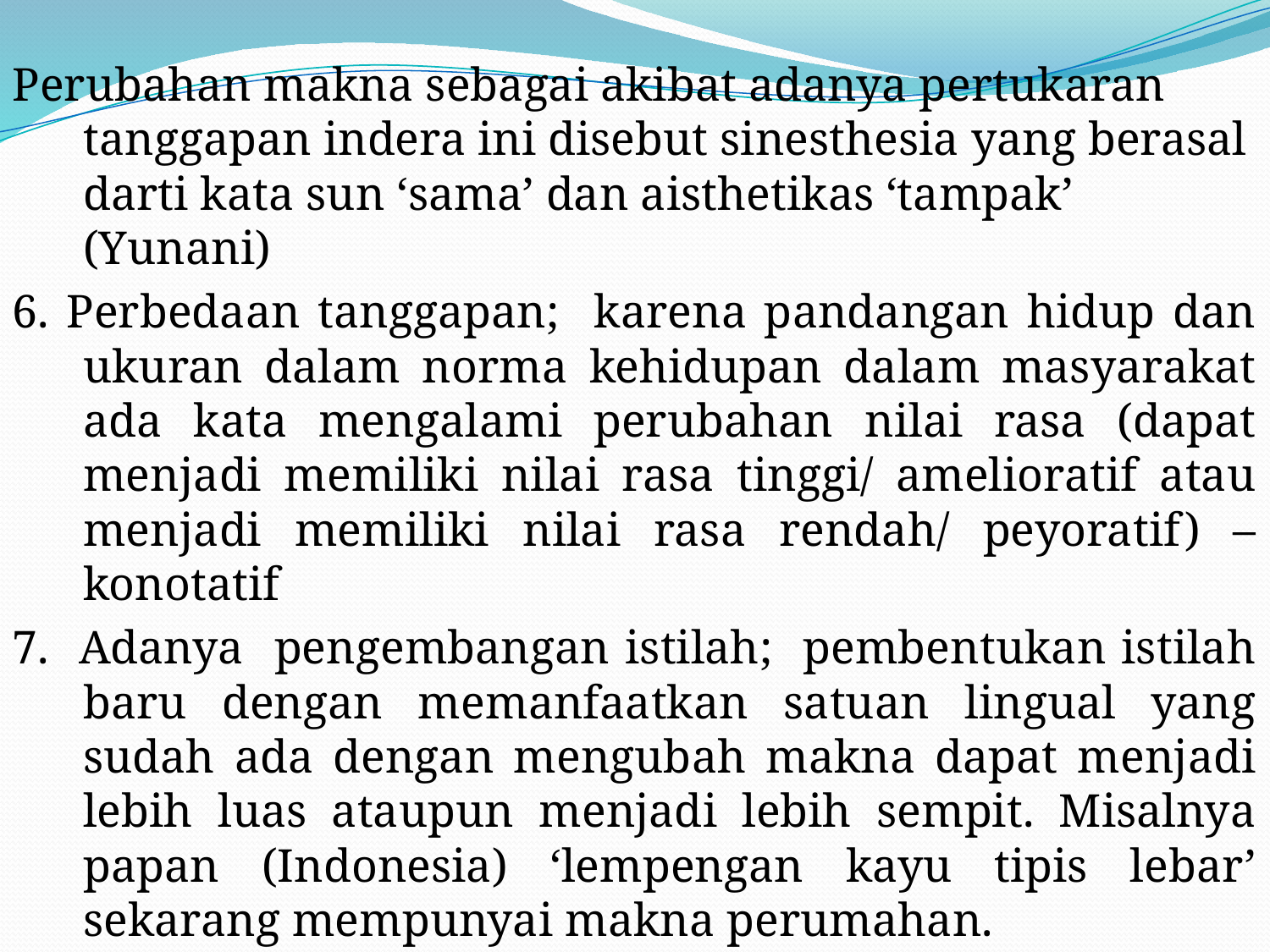

#
Perubahan makna sebagai akibat adanya pertukaran tanggapan indera ini disebut sinesthesia yang berasal darti kata sun ‘sama’ dan aisthetikas ‘tampak’ (Yunani)
6. Perbedaan tanggapan;  karena pandangan hidup dan ukuran dalam norma kehidupan dalam masyarakat ada kata mengalami perubahan nilai rasa (dapat menjadi memiliki nilai rasa tinggi/ amelioratif atau menjadi memiliki nilai rasa rendah/ peyoratif) – konotatif
7.  Adanya  pengembangan istilah;  pembentukan istilah baru dengan memanfaatkan satuan lingual yang sudah ada dengan mengubah makna dapat menjadi lebih luas ataupun menjadi lebih sempit. Misalnya papan (Indonesia) ‘lempengan kayu tipis lebar’ sekarang mempunyai makna perumahan.